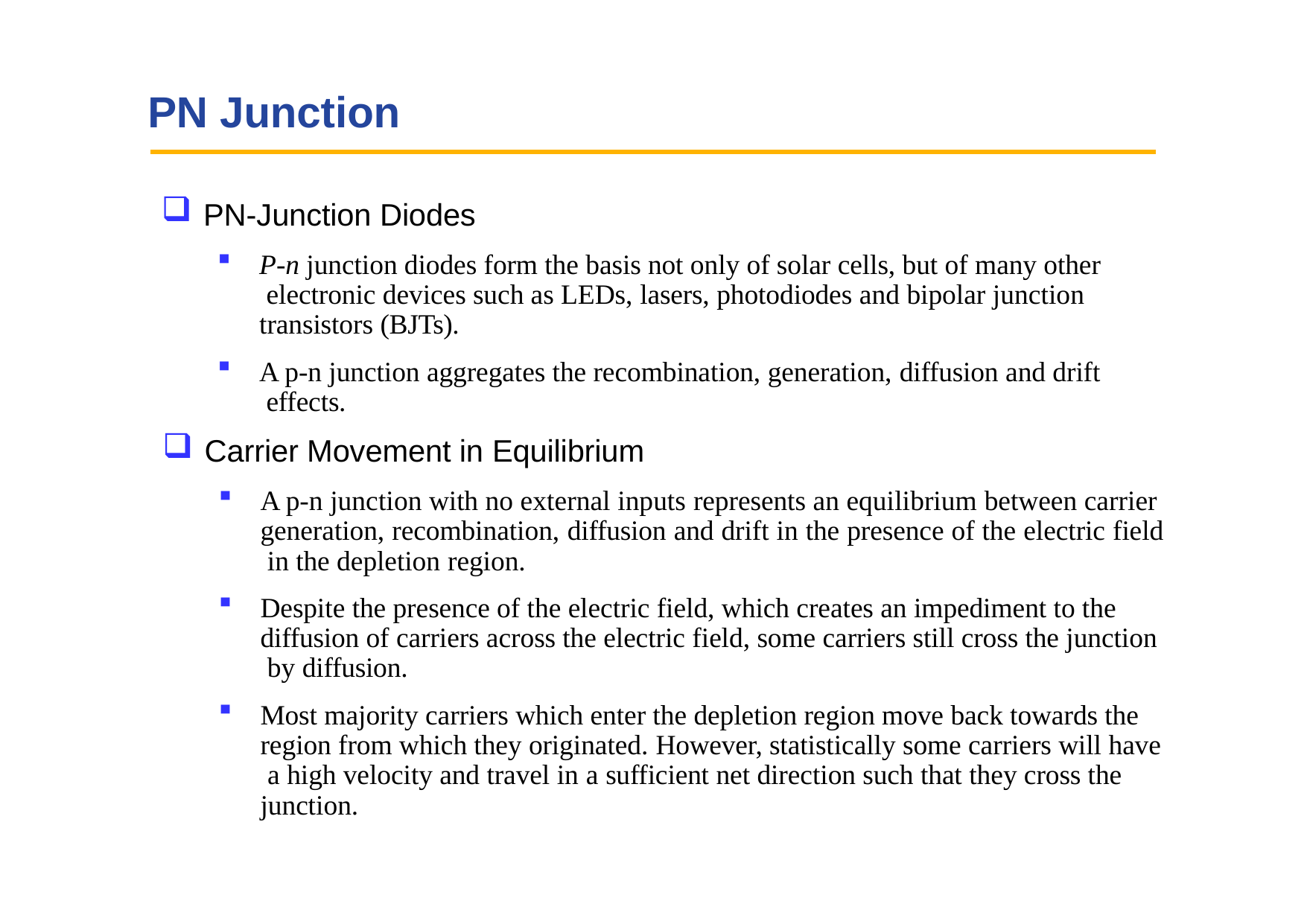

# PN Junction

PN-Junction Diodes
P-n junction diodes form the basis not only of solar cells, but of many other  electronic devices such as LEDs, lasers, photodiodes and bipolar junction  transistors (BJTs).
A p-n junction aggregates the recombination, generation, diffusion and drift  effects.
Carrier Movement in Equilibrium
A p-n junction with no external inputs represents an equilibrium between carrier  generation, recombination, diffusion and drift in the presence of the electric field  in the depletion region.
Despite the presence of the electric field, which creates an impediment to the  diffusion of carriers across the electric field, some carriers still cross the junction  by diffusion.
Most majority carriers which enter the depletion region move back towards the  region from which they originated. However, statistically some carriers will have  a high velocity and travel in a sufficient net direction such that they cross the  junction.